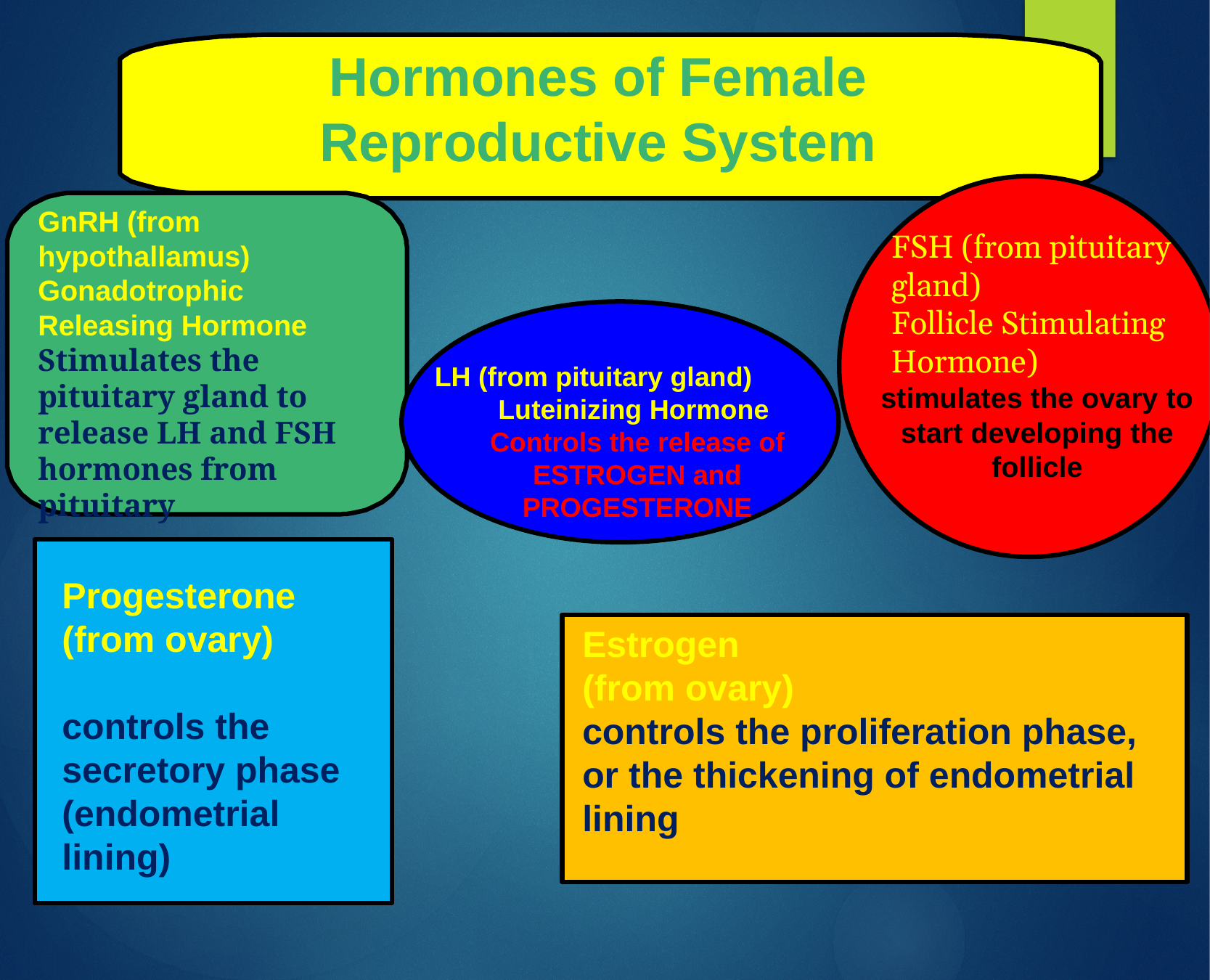

Hormones of Female Reproductive System

GnRH (from hypothallamus)
Gonadotrophic Releasing Hormone
Stimulates the pituitary gland to release LH and FSH hormones from pituitary
FSH (from pituitary gland)
Follicle Stimulating Hormone)

LH (from pituitary gland)
Luteinizing Hormone
Controls the release of ESTROGEN and PROGESTERONE
stimulates the ovary to start developing the follicle

Progesterone
(from ovary)

controls the secretory phase (endometrial lining)

Estrogen
(from ovary)
controls the proliferation phase, or the thickening of endometrial lining